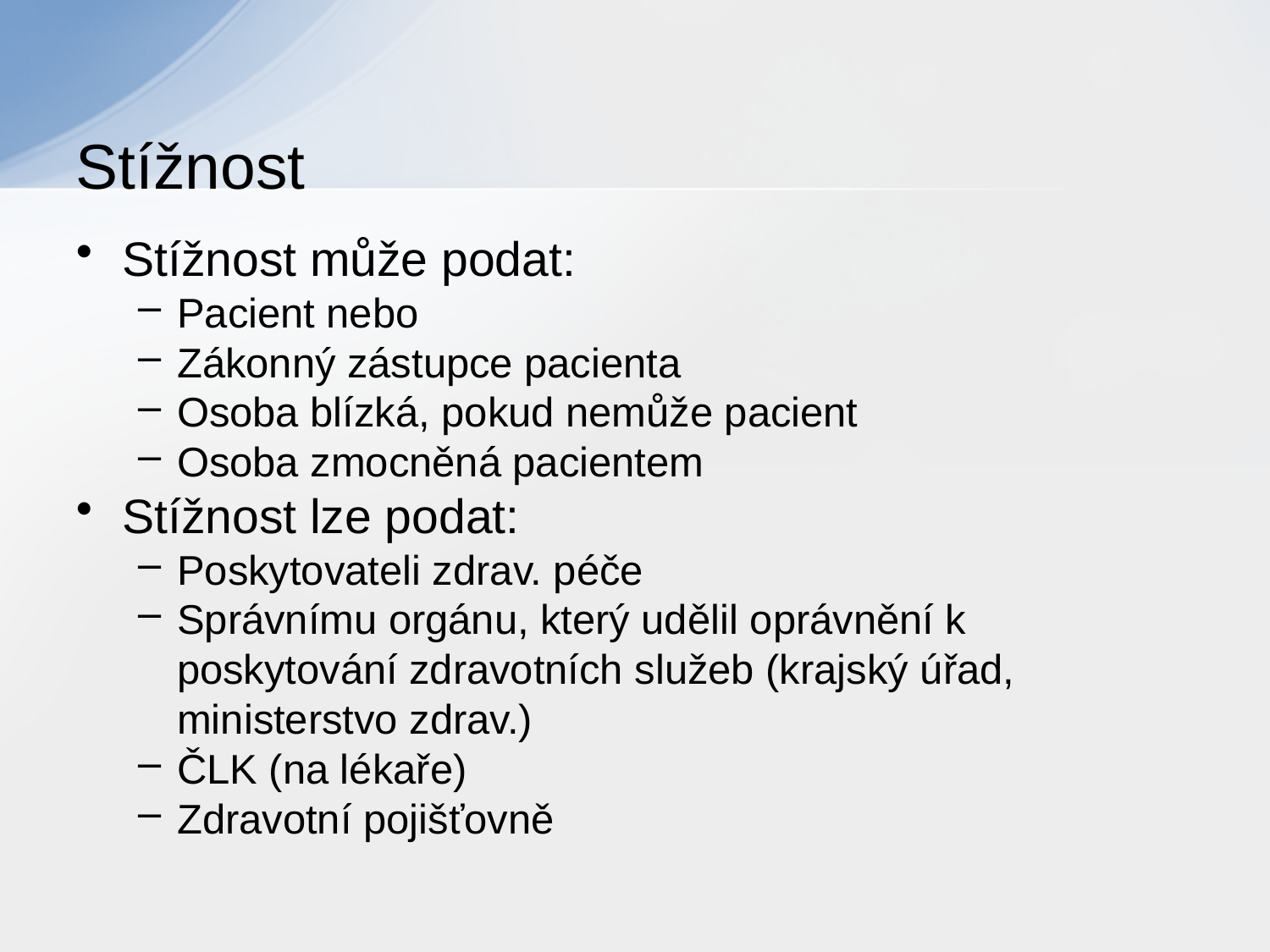

# Stížnost
Stížnost může podat:
Pacient nebo
Zákonný zástupce pacienta
Osoba blízká, pokud nemůže pacient
Osoba zmocněná pacientem
Stížnost lze podat:
Poskytovateli zdrav. péče
Správnímu orgánu, který udělil oprávnění k poskytování zdravotních služeb (krajský úřad, ministerstvo zdrav.)
ČLK (na lékaře)
Zdravotní pojišťovně